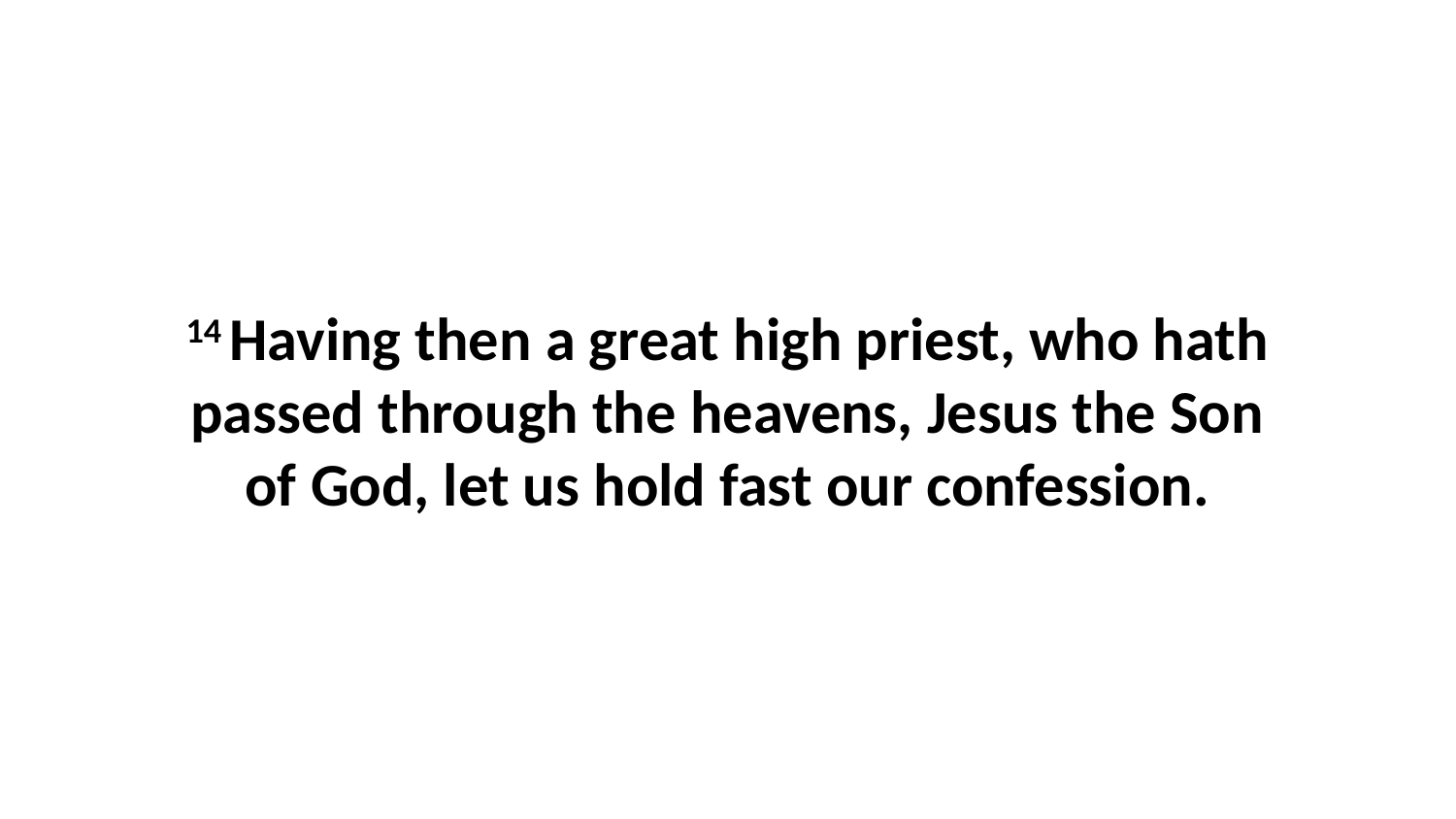

14 Having then a great high priest, who hath passed through the heavens, Jesus the Son of God, let us hold fast our confession.